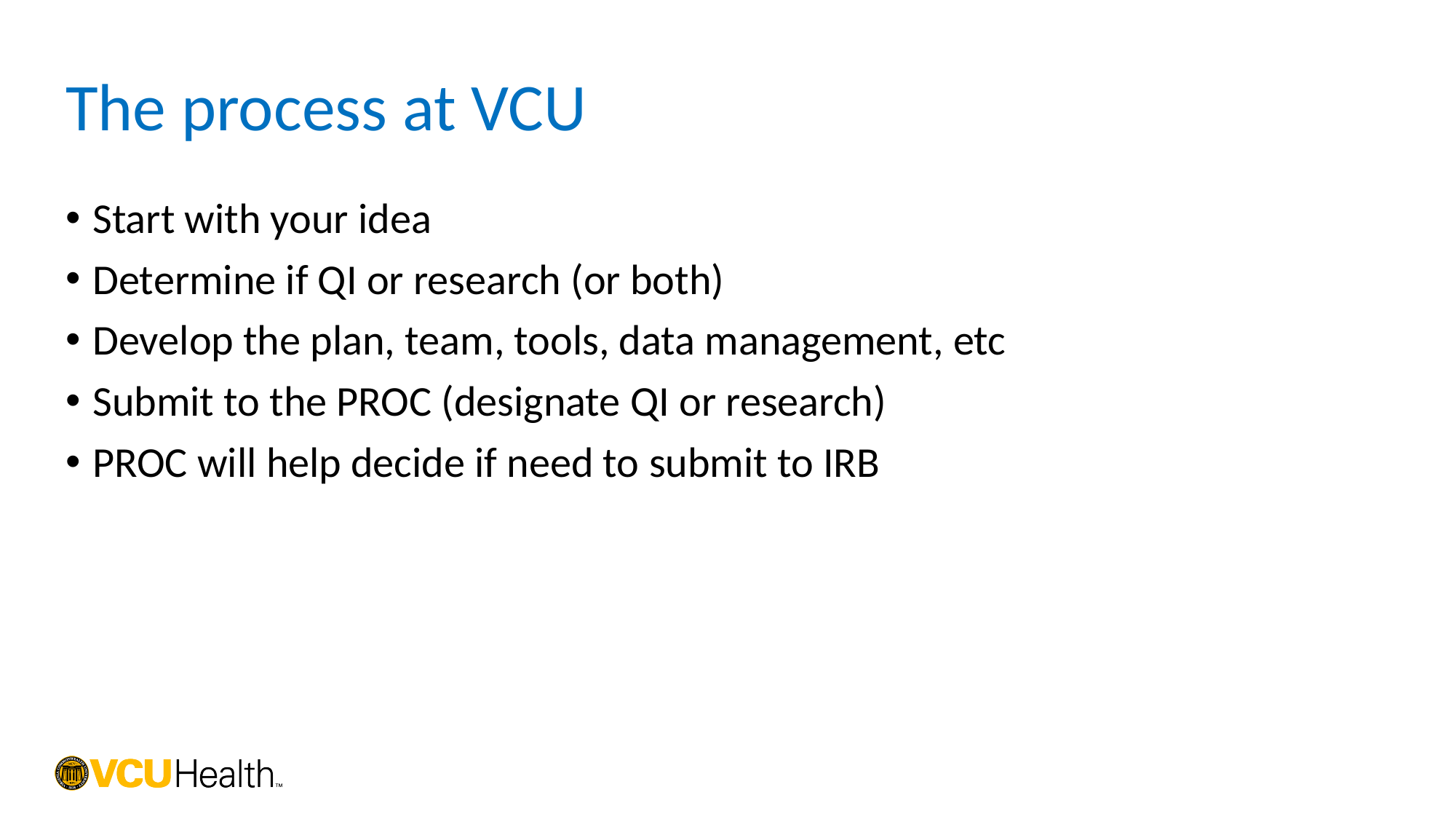

# The process at VCU
Start with your idea
Determine if QI or research (or both)
Develop the plan, team, tools, data management, etc
Submit to the PROC (designate QI or research)
PROC will help decide if need to submit to IRB